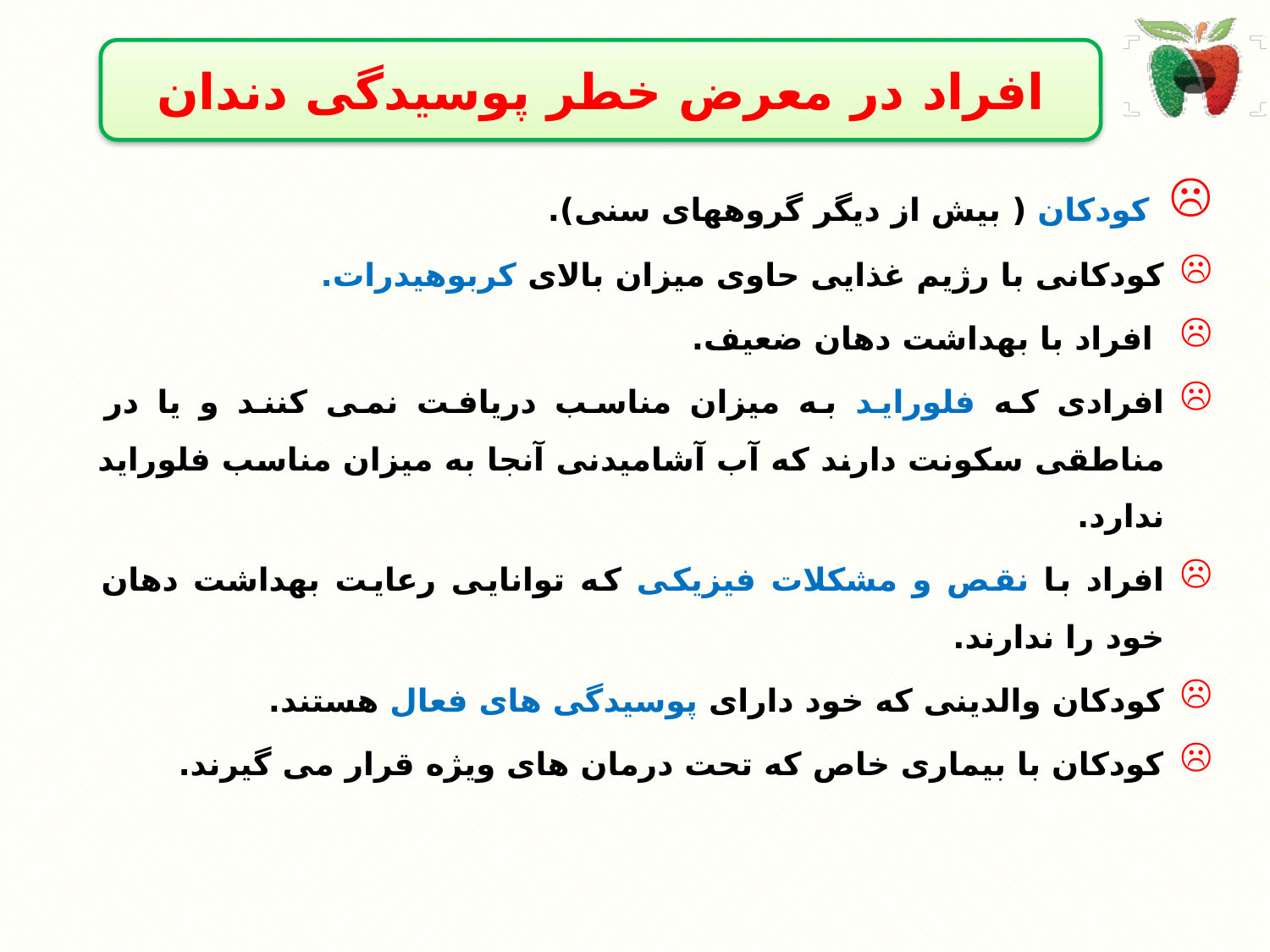

افراد در معرض خطر پوسیدگی دندان
 کودکان ( بیش از دیگر گروههای سنی).
کودکانی با رژیم غذایی حاوی میزان بالای کربوهیدرات.
 افراد با بهداشت دهان ضعیف.
افرادی که فلوراید به میزان مناسب دریافت نمی کنند و یا در مناطقی سکونت دارند که آب آشامیدنی آنجا به میزان مناسب فلوراید ندارد.
افراد با نقص و مشکلات فیزیکی که توانایی رعایت بهداشت دهان خود را ندارند.
کودکان والدینی که خود دارای پوسیدگی های فعال هستند.
کودکان با بیماری خاص که تحت درمان های ویژه قرار می گیرند.